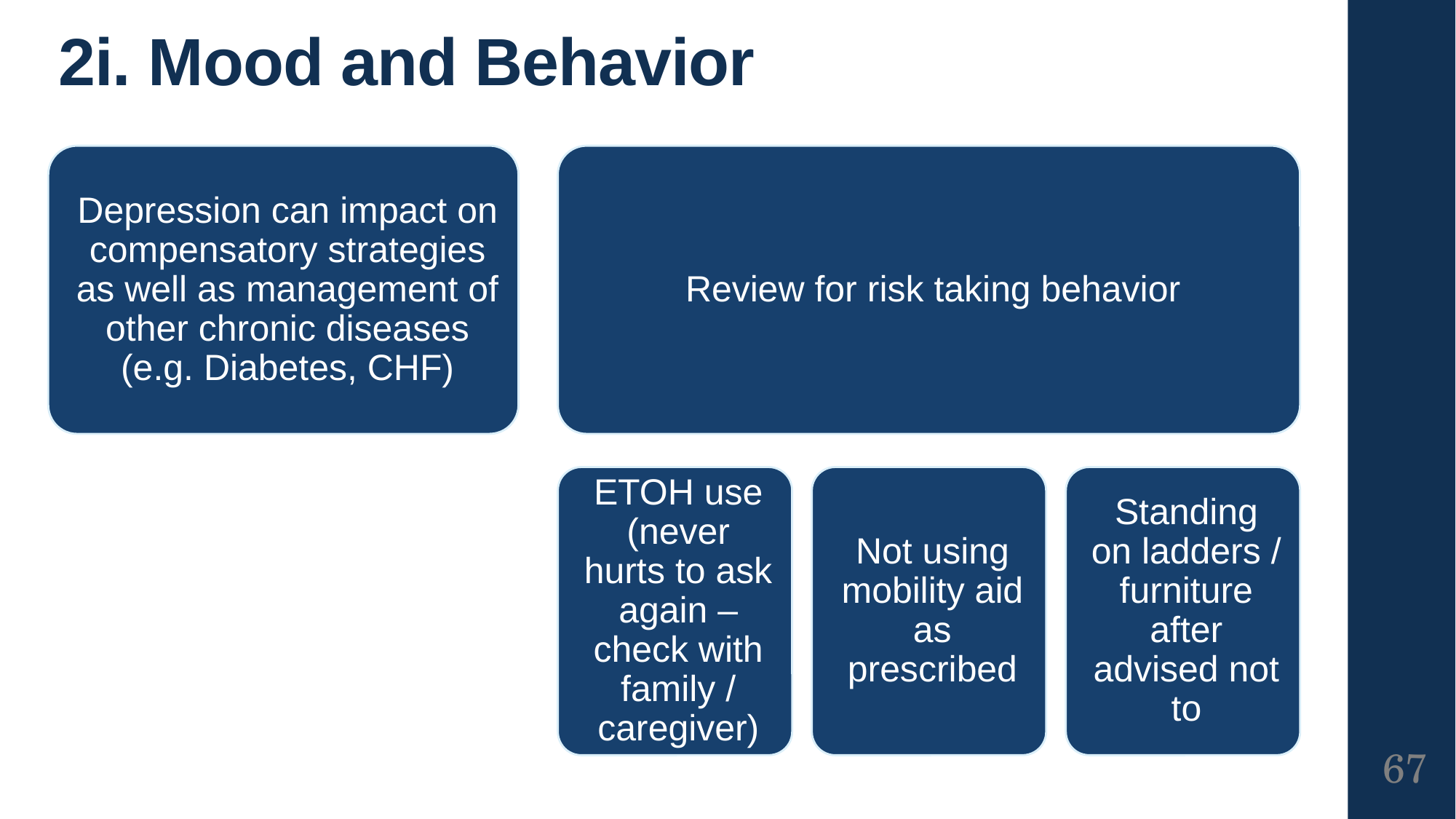

# 2i. Mood and Behavior
Depression can impact on compensatory strategies as well as management of other chronic diseases (e.g. Diabetes, CHF)
Review for risk taking behavior
ETOH use (never hurts to ask again – check with family / caregiver)
Not using mobility aid as prescribed
Standing on ladders / furniture after advised not to
67